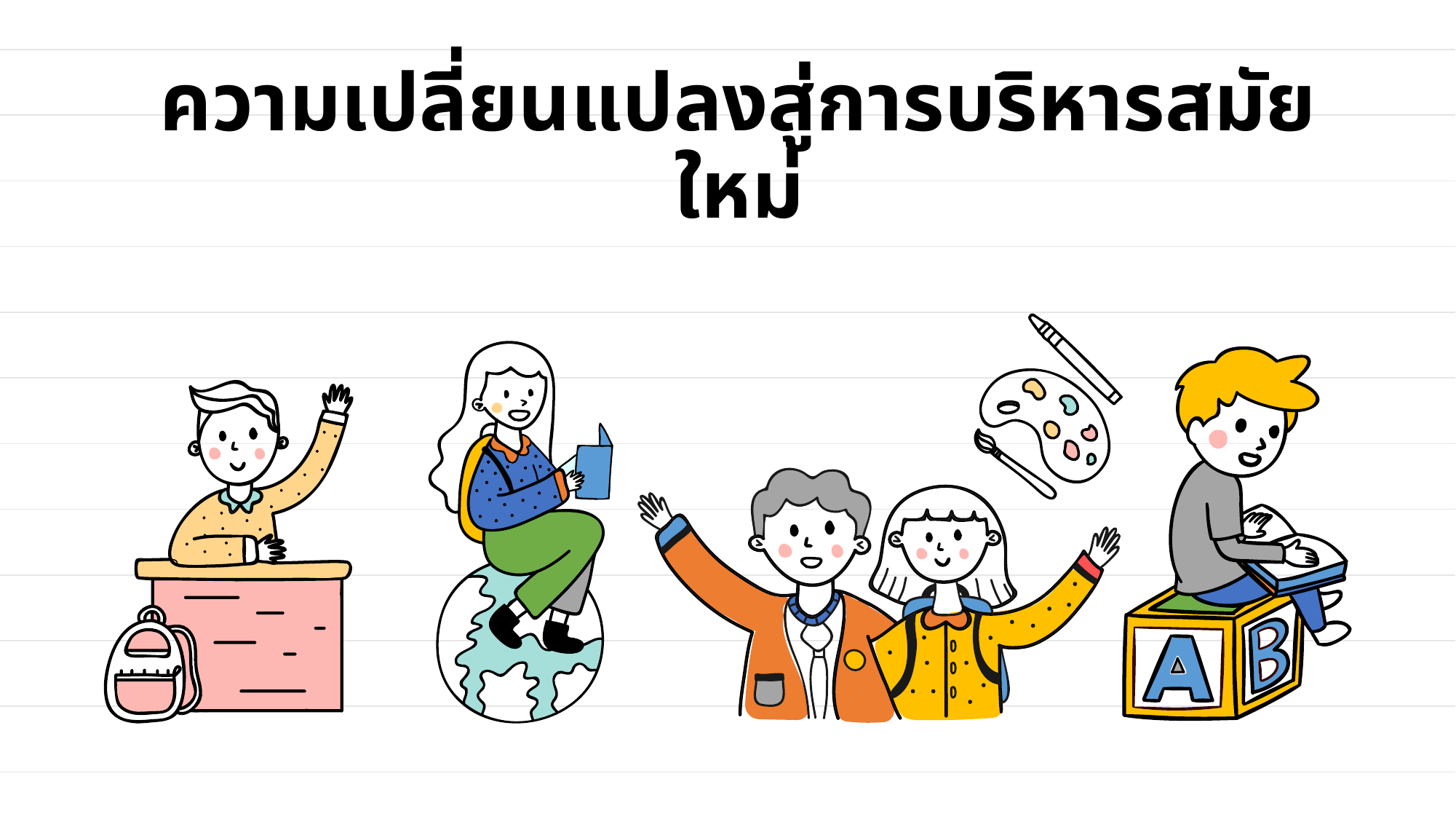

# ความเปลี่ยนแปลงสู่การบริหารสมัยใหม่